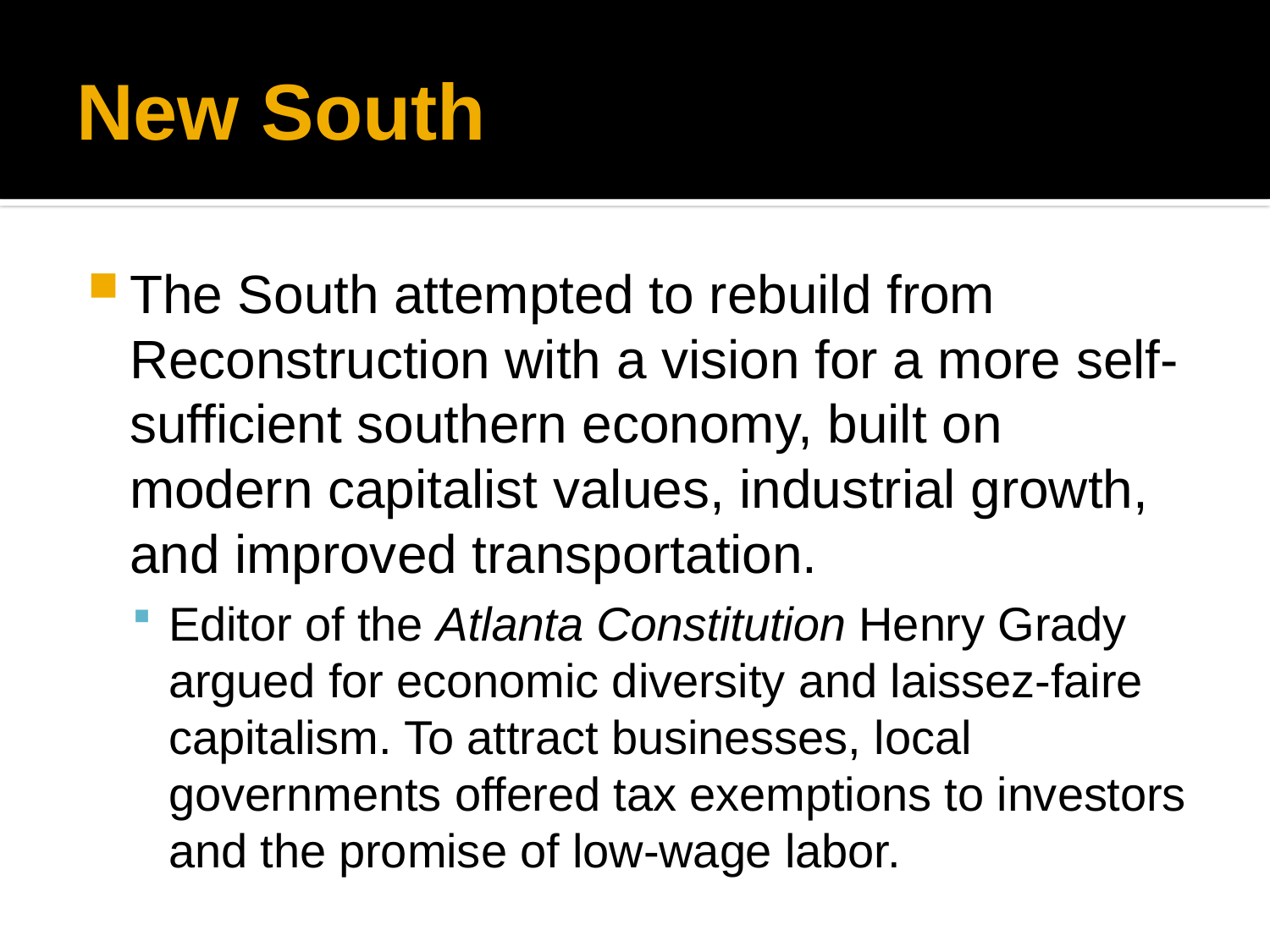

# New South
The South attempted to rebuild from Reconstruction with a vision for a more self-sufficient southern economy, built on modern capitalist values, industrial growth, and improved transportation.
Editor of the Atlanta Constitution Henry Grady argued for economic diversity and laissez-faire capitalism. To attract businesses, local governments offered tax exemptions to investors and the promise of low-wage labor.